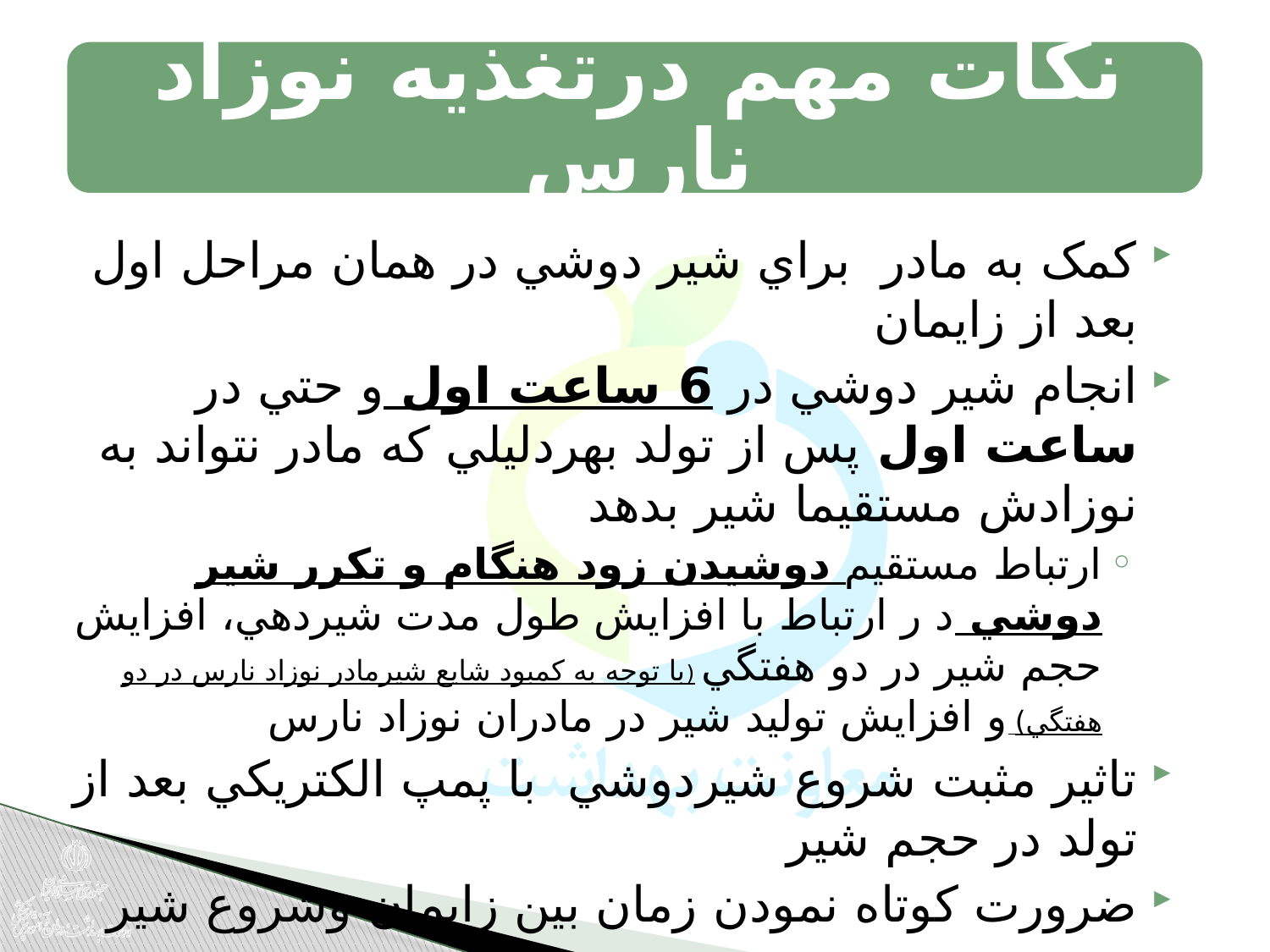

نکات مهم درتغذیه نوزاد نارس
کمک به مادر  براي شير دوشي در همان مراحل اول بعد از زايمان
انجام شير دوشي در 6 ساعت اول و حتي در ساعت اول پس از تولد بهردليلي که مادر نتواند به نوزادش مستقيما شير بدهد
ارتباط مستقيم دوشيدن زود هنگام و تکرر شير دوشي د ر ارتباط با افزايش طول مدت شيردهي، افزايش حجم شير در دو هفتگي (با توجه به کمبود شايع شيرمادر نوزاد نارس در دو هفتگي) و افزايش توليد شير در مادران نوزاد نارس
تاثير مثبت شروع شيردوشي  با پمپ الکتريکي بعد از تولد در حجم شير
ضرورت کوتاه نمودن زمان بين زايمان وشروع شير دوشي